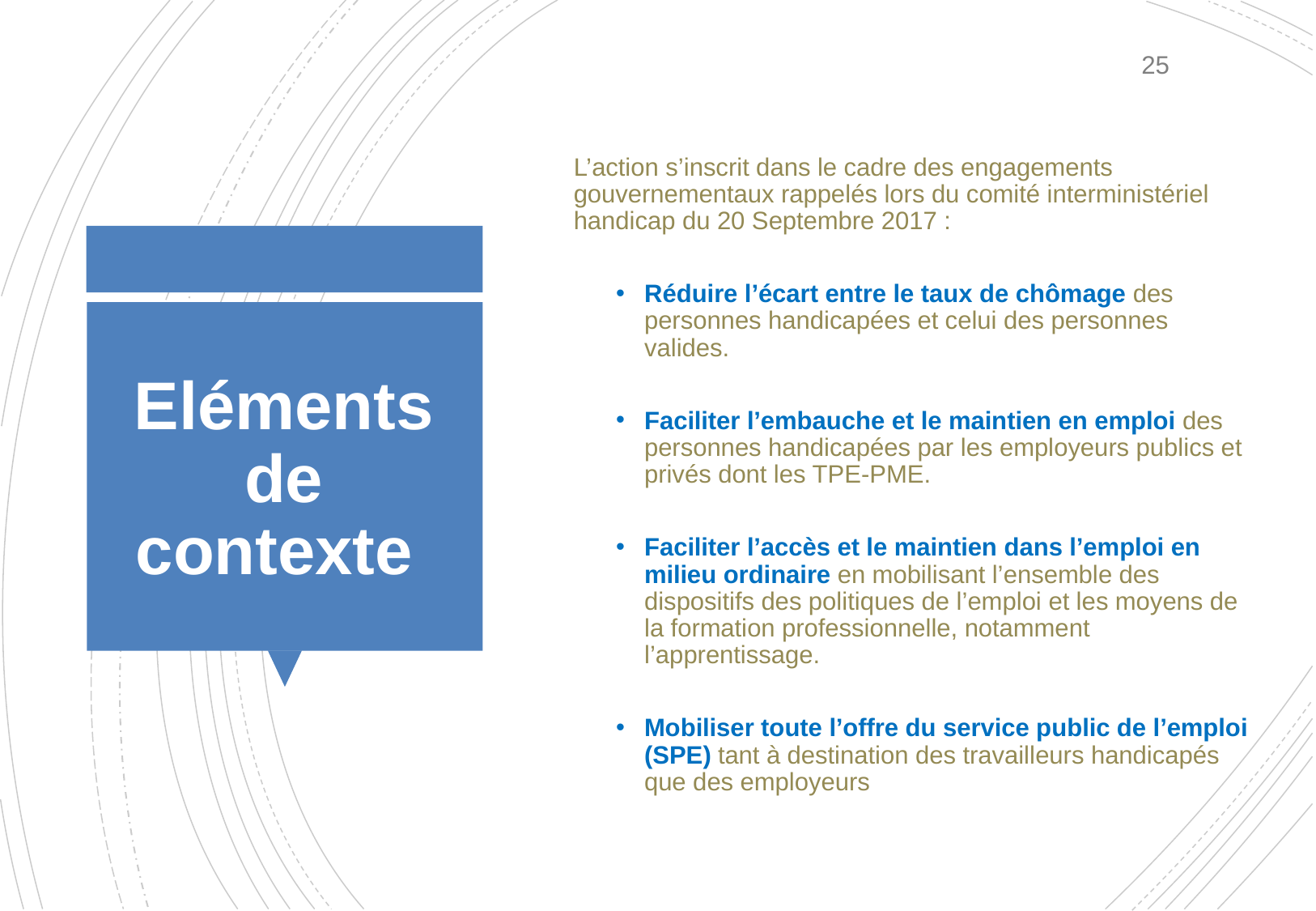

25

L’action s’inscrit dans le cadre des engagements gouvernementaux rappelés lors du comité interministériel  handicap du 20 Septembre 2017 :

Réduire l’écart entre le taux de chômage des personnes handicapées et celui des personnes valides.

Faciliter l’embauche et le maintien en emploi des personnes handicapées par les employeurs publics et privés dont les TPE-PME.

Faciliter l’accès et le maintien dans l’emploi en milieu ordinaire en mobilisant l’ensemble des dispositifs des politiques de l’emploi et les moyens de la formation professionnelle, notamment l’apprentissage.

Mobiliser toute l’offre du service public de l’emploi (SPE) tant à destination des travailleurs handicapés que des employeurs

Eléments de contexte